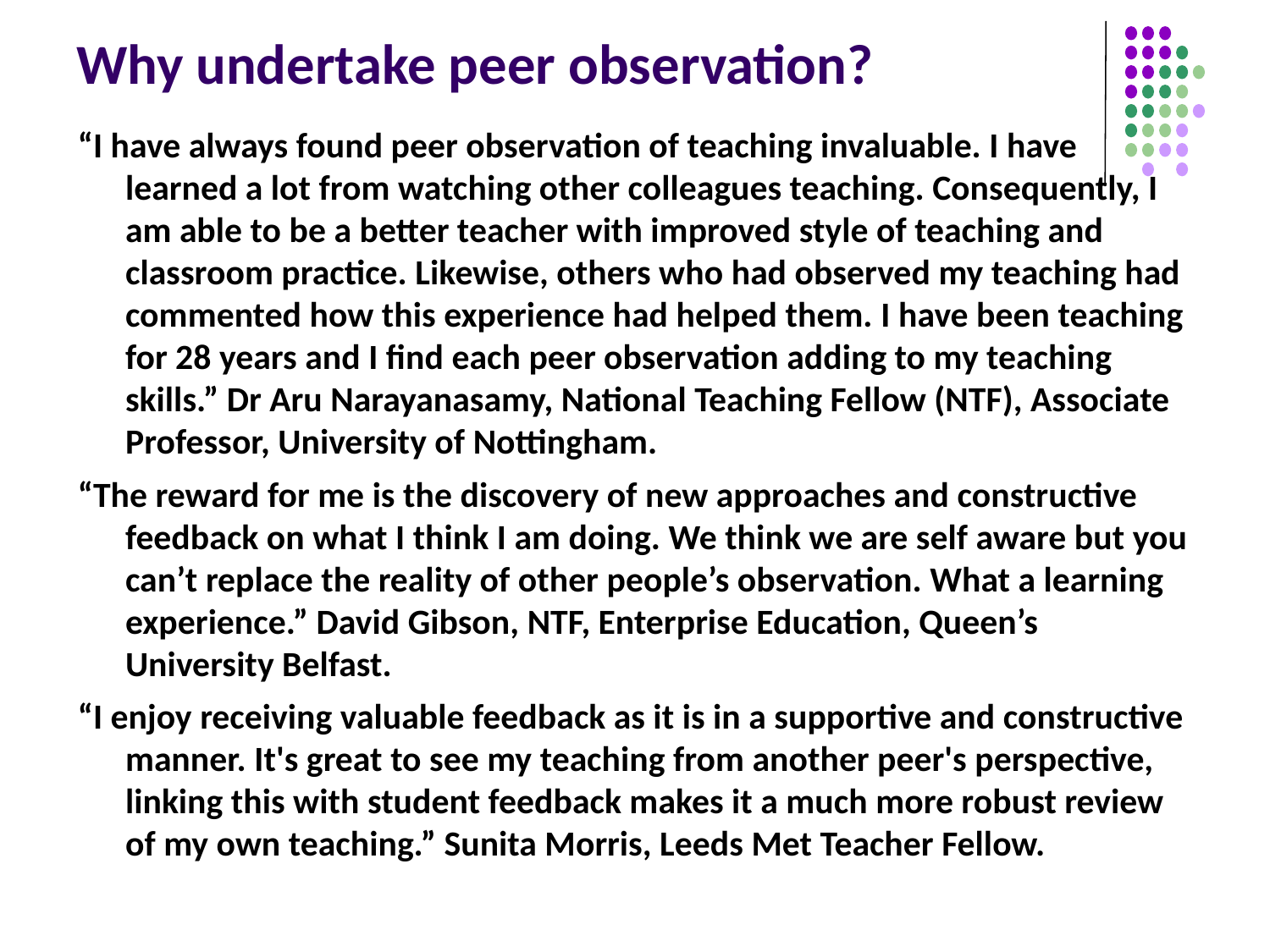

# Why undertake peer observation?
“I have always found peer observation of teaching invaluable. I have learned a lot from watching other colleagues teaching. Consequently, I am able to be a better teacher with improved style of teaching and classroom practice. Likewise, others who had observed my teaching had commented how this experience had helped them. I have been teaching for 28 years and I find each peer observation adding to my teaching skills.” Dr Aru Narayanasamy, National Teaching Fellow (NTF), Associate Professor, University of Nottingham.
“The reward for me is the discovery of new approaches and constructive feedback on what I think I am doing. We think we are self aware but you can’t replace the reality of other people’s observation. What a learning experience.” David Gibson, NTF, Enterprise Education, Queen’s University Belfast.
“I enjoy receiving valuable feedback as it is in a supportive and constructive manner. It's great to see my teaching from another peer's perspective, linking this with student feedback makes it a much more robust review of my own teaching.” Sunita Morris, Leeds Met Teacher Fellow.